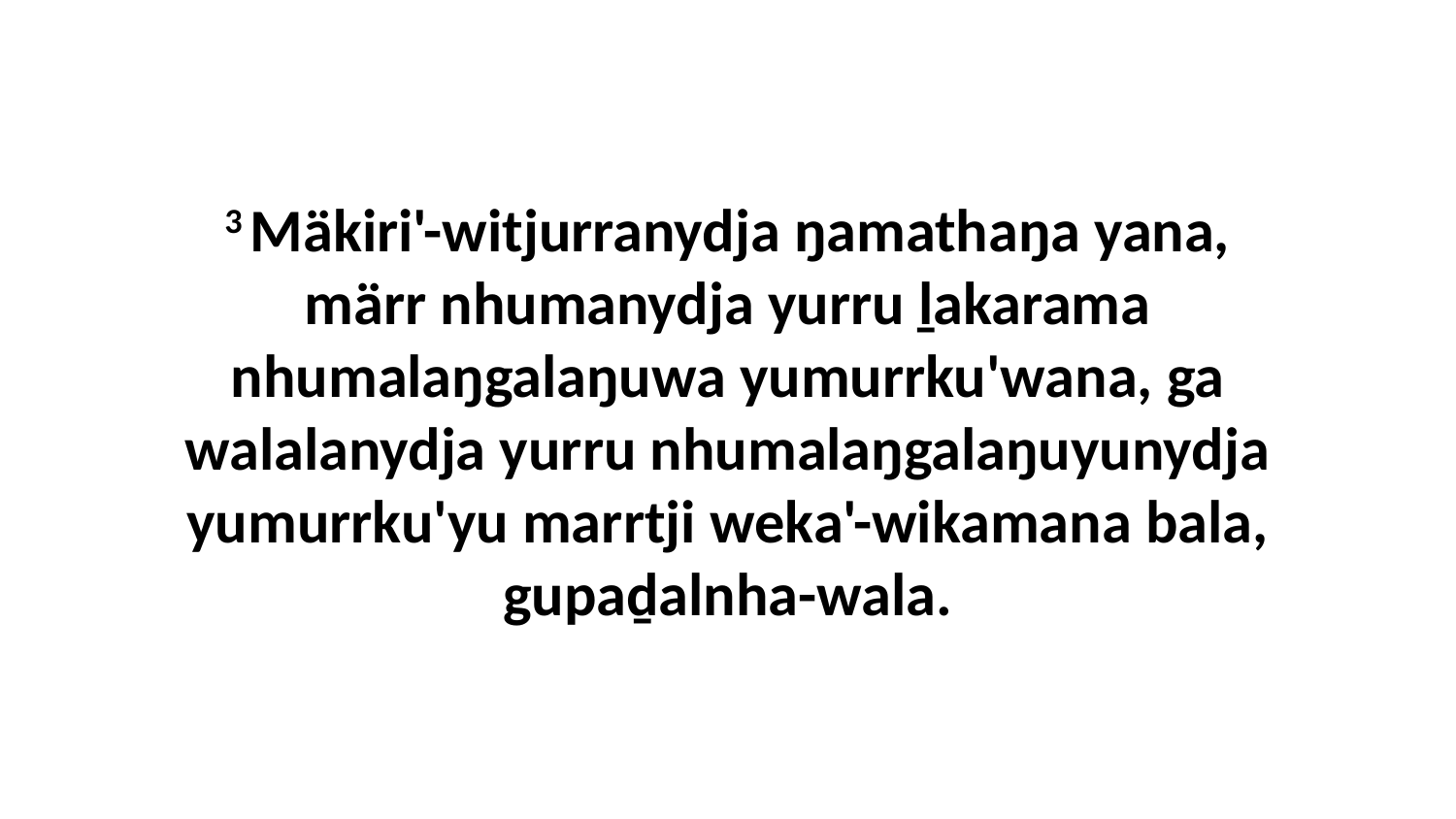

3 Mäkiri'-witjurranydja ŋamathaŋa yana, märr nhumanydja yurru ḻakarama nhumalaŋgalaŋuwa yumurrku'wana, ga walalanydja yurru nhumalaŋgalaŋuyunydja yumurrku'yu marrtji weka'-wikamana bala, gupaḏalnha-wala.